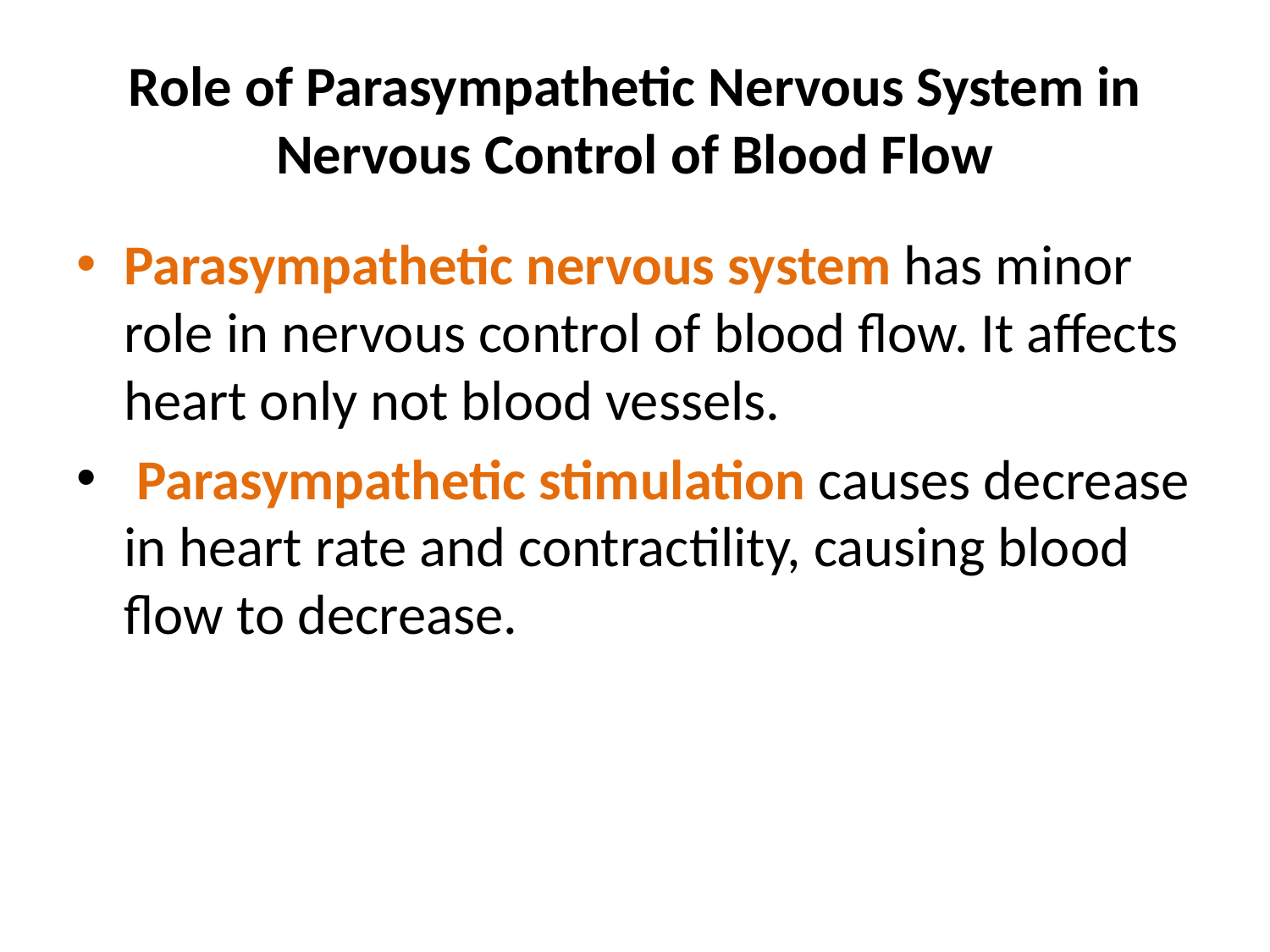

# Role of Parasympathetic Nervous System in Nervous Control of Blood Flow
Parasympathetic nervous system has minor role in nervous control of blood flow. It affects heart only not blood vessels.
 Parasympathetic stimulation causes decrease in heart rate and contractility, causing blood flow to decrease.